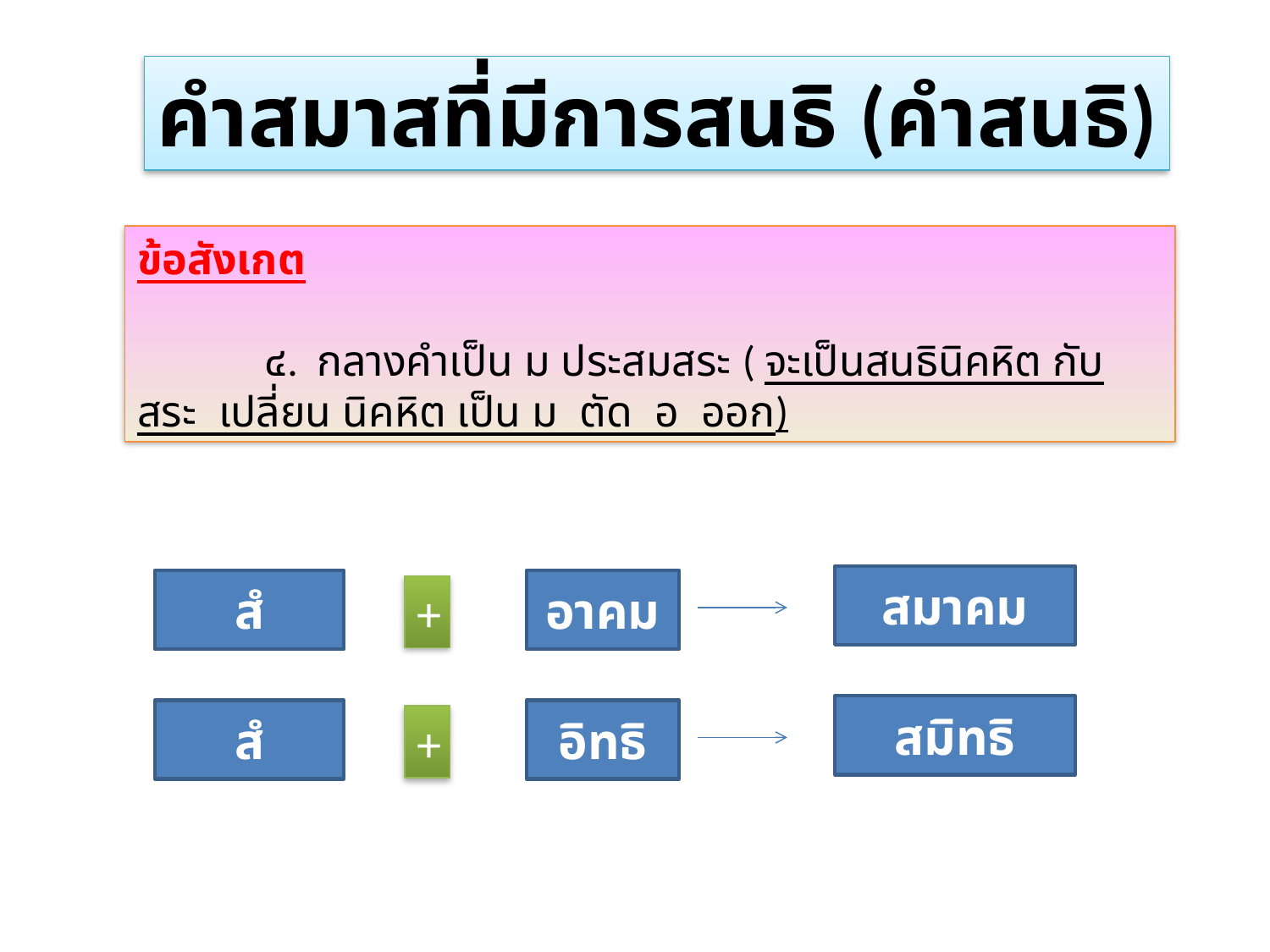

คำสมาสที่มีการสนธิ (คำสนธิ)
ข้อสังเกต

	๔.  กลางคำเป็น ม ประสมสระ ( จะเป็นสนธินิคหิต กับสระ  เปลี่ยน นิคหิต เป็น ม  ตัด  อ  ออก)
สมาคม
สํ
อาคม
+
สมิทธิ
สํ

อิทธิ

+